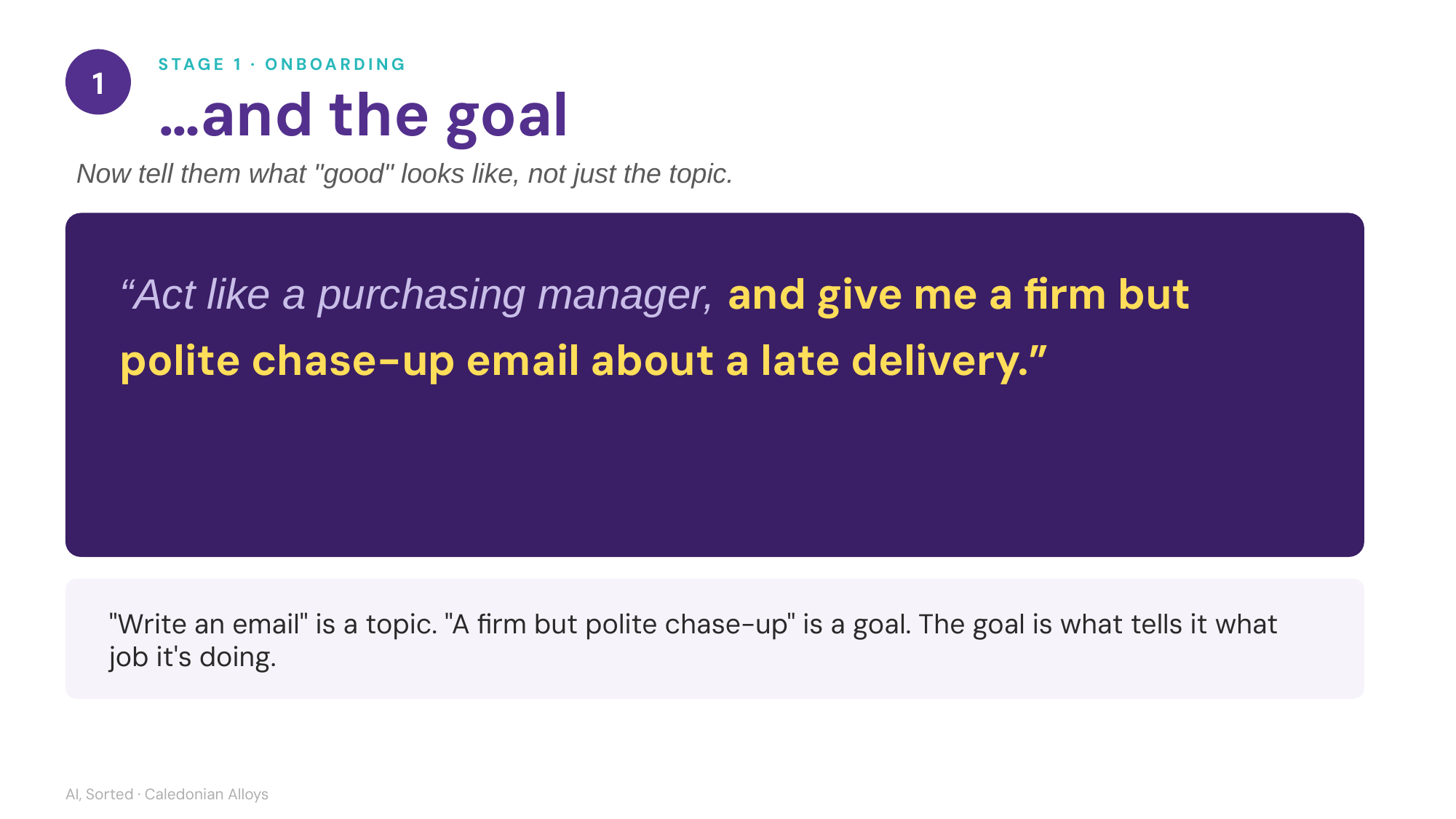

STAGE 1 · ONBOARDING

1
…and the goal
Now tell them what "good" looks like, not just the topic.

“Act like a purchasing manager, and give me a firm but polite chase-up email about a late delivery.”

"Write an email" is a topic. "A firm but polite chase-up" is a goal. The goal is what tells it what job it's doing.
AI, Sorted · Caledonian Alloys